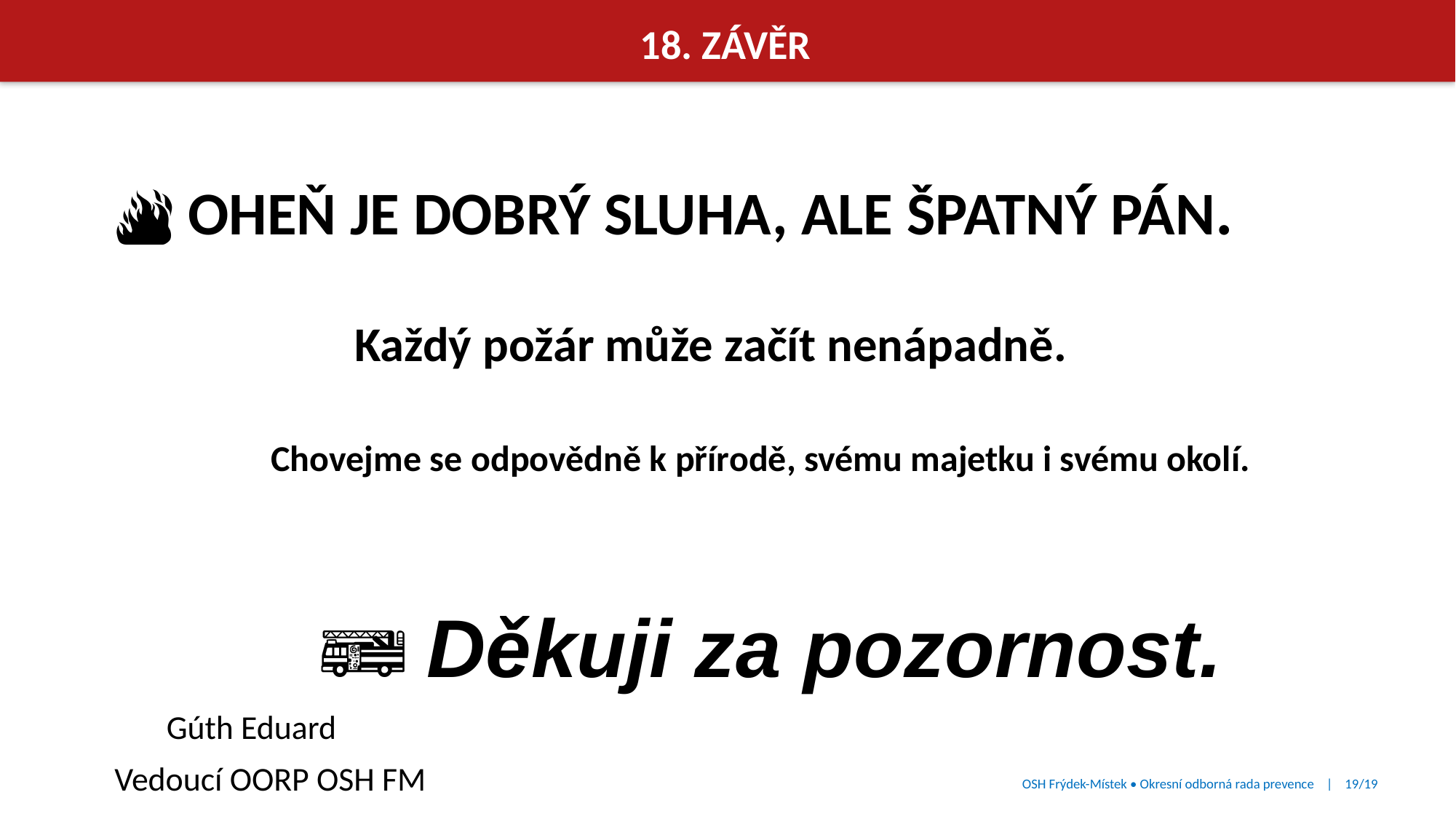

18. ZÁVĚR
🔥 OHEŇ JE DOBRÝ SLUHA, ALE ŠPATNÝ PÁN.

                      Každý požár může začít nenápadně.

                     Chovejme se odpovědně k přírodě, svému majetku i svému okolí.

           🚒 Děkuji za pozornost.
       Gúth Eduard
Vedoucí OORP OSH FM

OSH Frýdek-Místek • Okresní odborná rada prevence    |    19/19